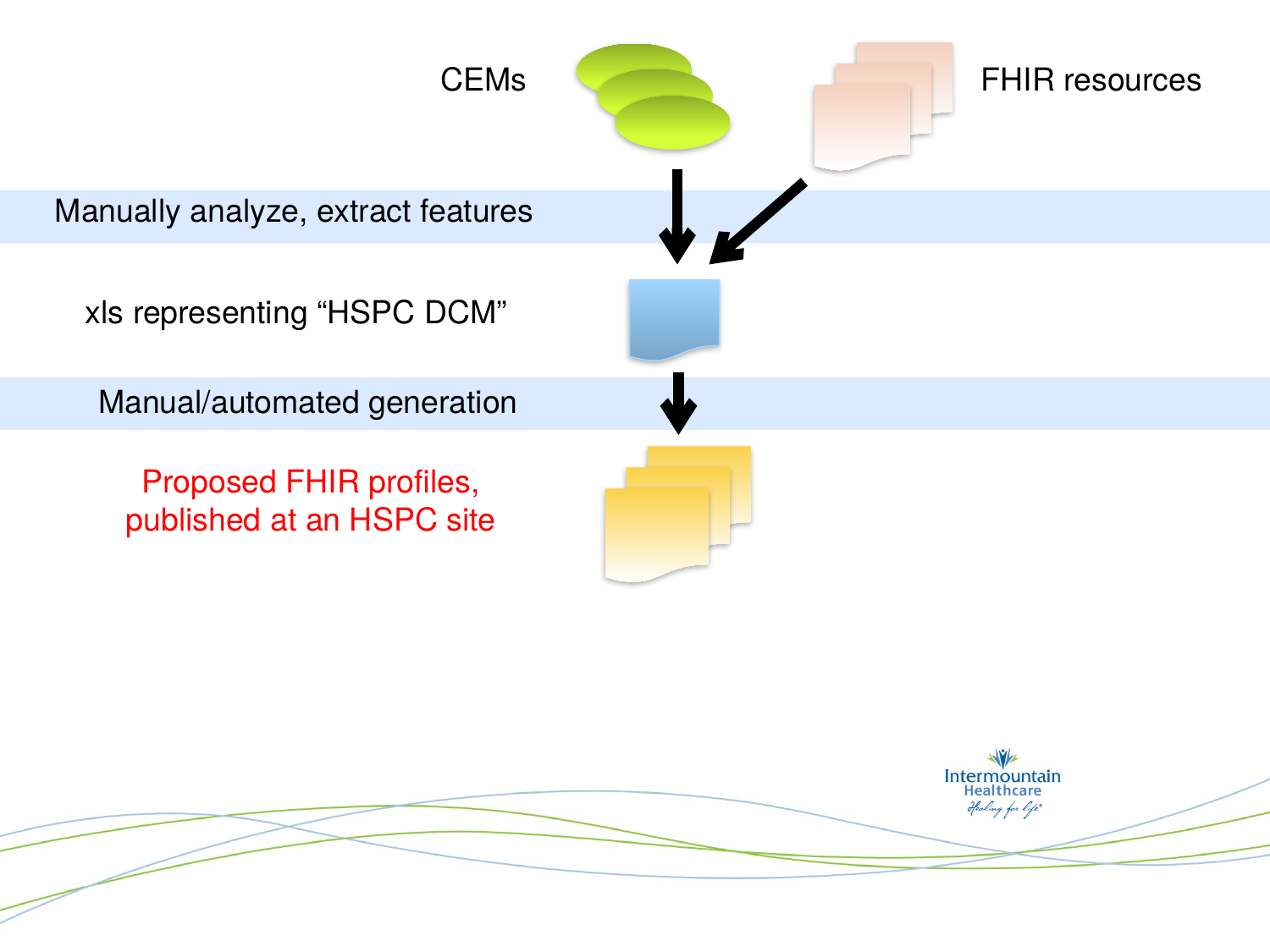

CEMs
FHIR resources

Manually analyze, extract features

xls representing “HSPC DCM”
Manual/automated generation

Proposed FHIR profiles,
published at an HSPC site